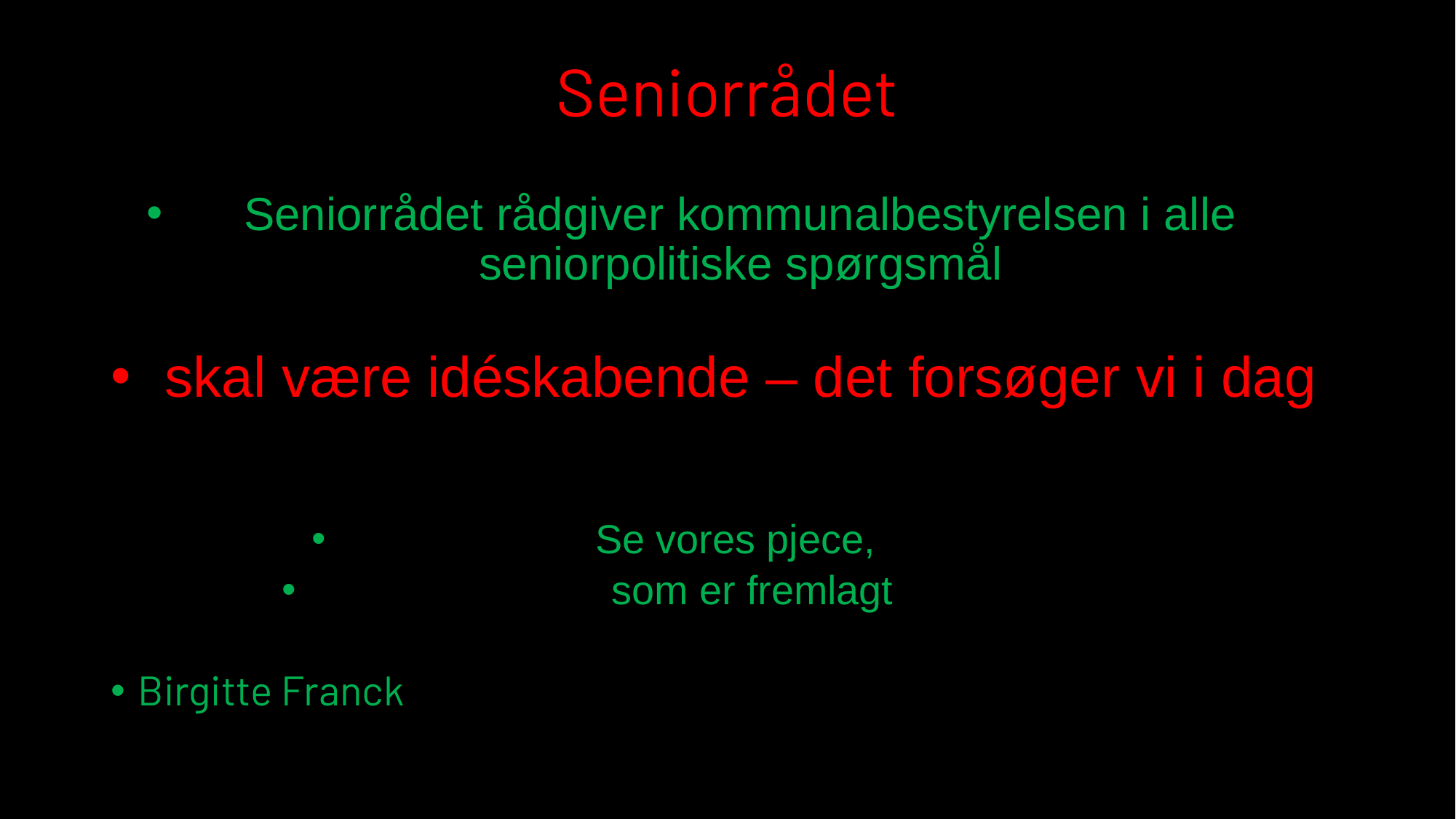

# Seniorrådet

Seniorrådet rådgiver kommunalbestyrelsen i alle seniorpolitiske spørgsmål

skal være idéskabende – det forsøger vi i dag

Se vores pjece,
       som er fremlagt og
kan udtale sig om ethvert emne af almindelig interesse for seniorer, fremsætte forslag og stille spørgsmål til kommunalbestyrelsen om kommunens seniorpolitik, herunder budgettet
Birgitte Franck